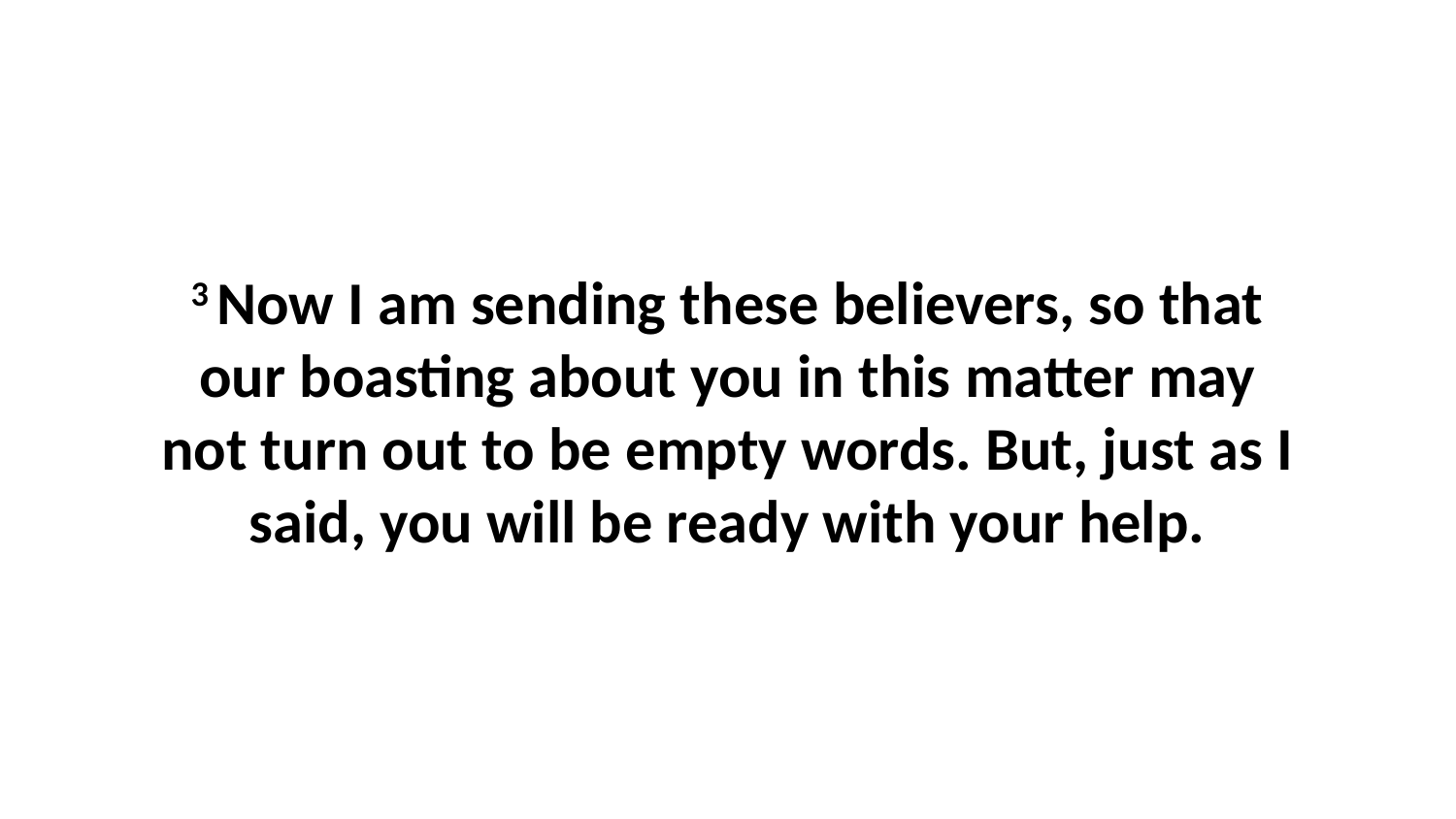

3 Now I am sending these believers, so that our boasting about you in this matter may not turn out to be empty words. But, just as I said, you will be ready with your help.